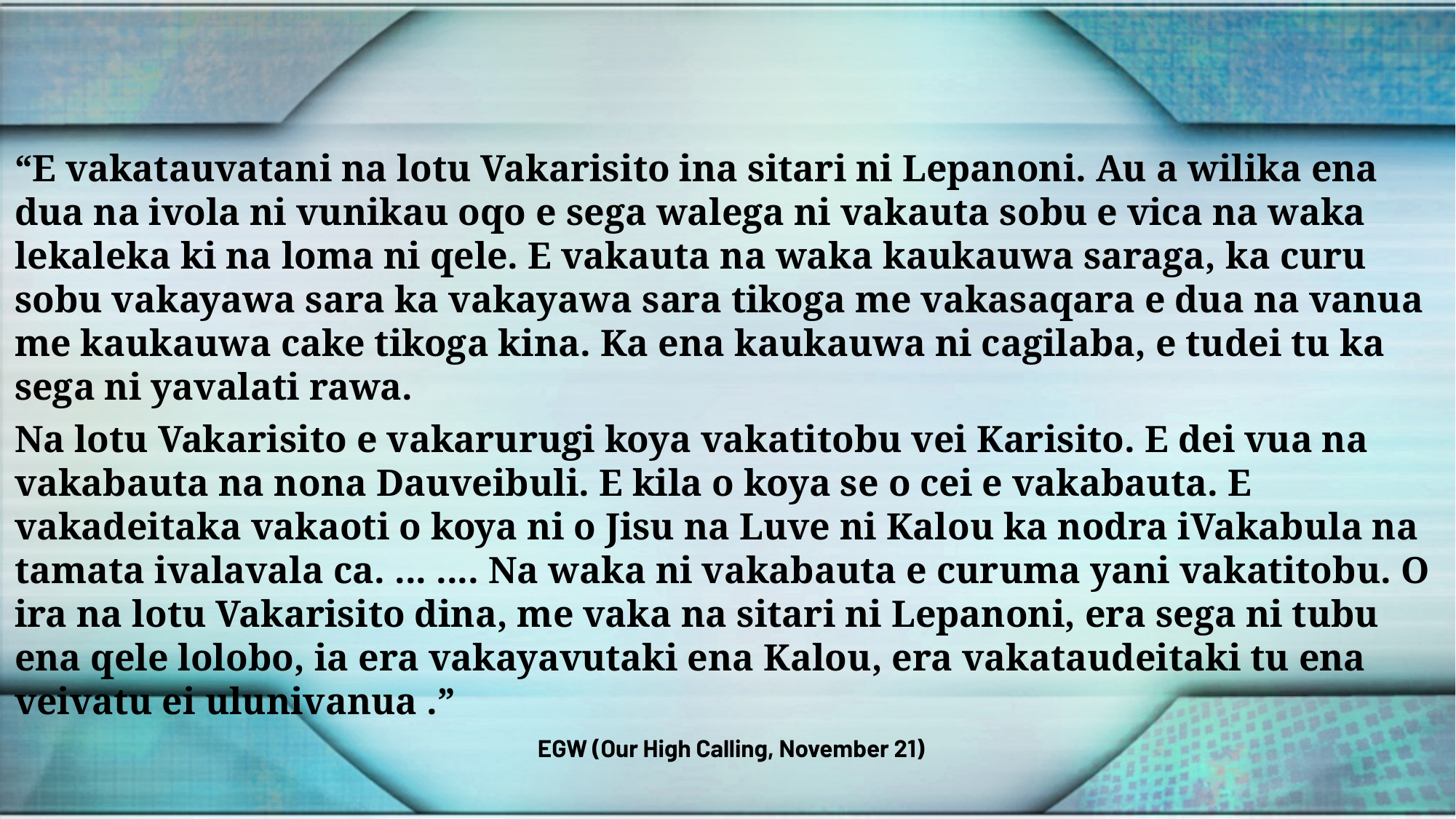

“E vakatauvatani na lotu Vakarisito ina sitari ni Lepanoni. Au a wilika ena dua na ivola ni vunikau oqo e sega walega ni vakauta sobu e vica na waka lekaleka ki na loma ni qele. E vakauta na waka kaukauwa saraga, ka curu sobu vakayawa sara ka vakayawa sara tikoga me vakasaqara e dua na vanua me kaukauwa cake tikoga kina. Ka ena kaukauwa ni cagilaba, e tudei tu ka sega ni yavalati rawa.
Na lotu Vakarisito e vakarurugi koya vakatitobu vei Karisito. E dei vua na vakabauta na nona Dauveibuli. E kila o koya se o cei e vakabauta. E vakadeitaka vakaoti o koya ni o Jisu na Luve ni Kalou ka nodra iVakabula na tamata ivalavala ca. ... .... Na waka ni vakabauta e curuma yani vakatitobu. O ira na lotu Vakarisito dina, me vaka na sitari ni Lepanoni, era sega ni tubu ena qele lolobo, ia era vakayavutaki ena Kalou, era vakataudeitaki tu ena veivatu ei ulunivanua .”
EGW (Our High Calling, November 21)